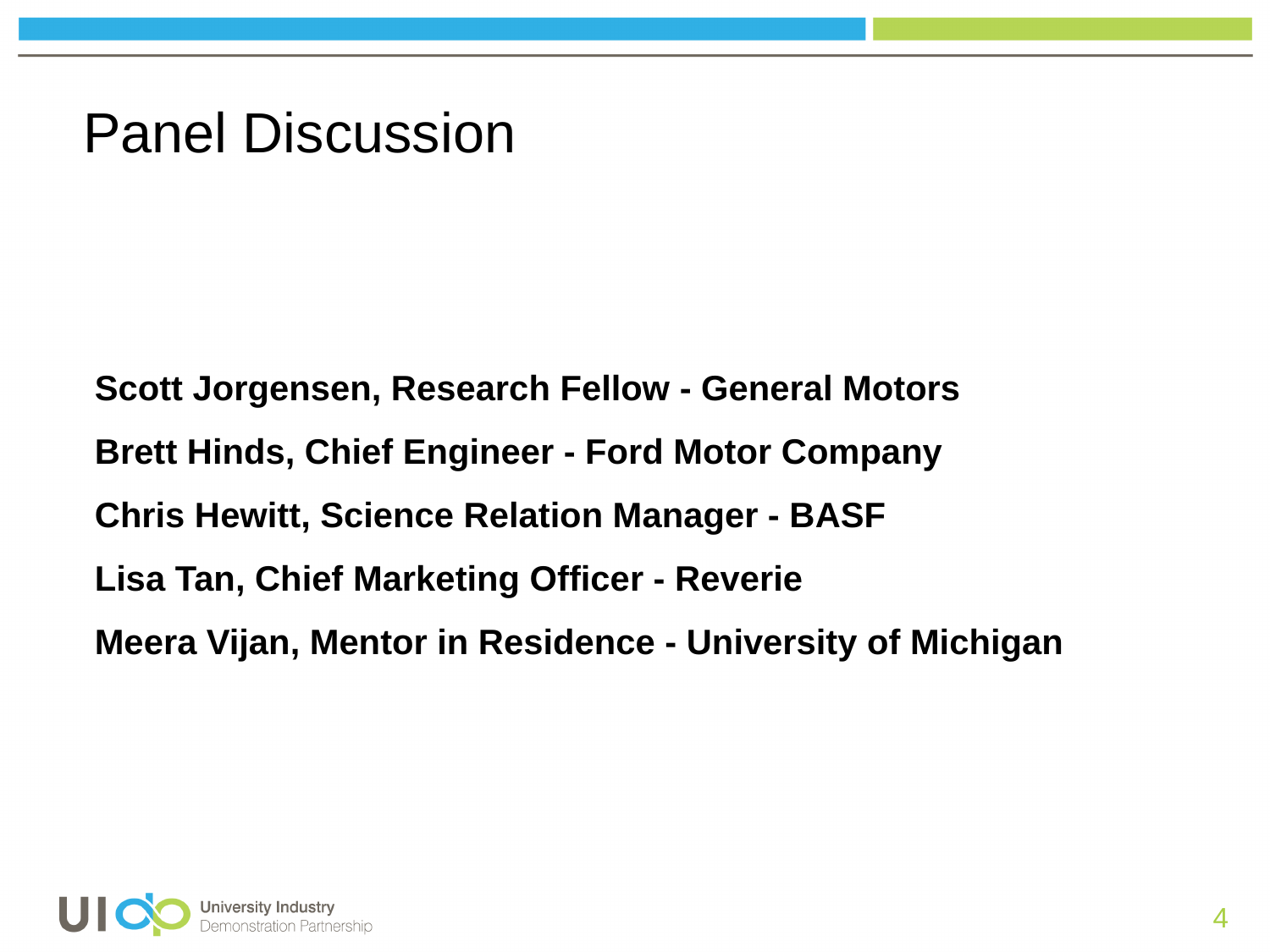

Panel Discussion
Scott Jorgensen, Research Fellow - General Motors
Brett Hinds, Chief Engineer - Ford Motor Company
Chris Hewitt, Science Relation Manager - BASF
Lisa Tan, Chief Marketing Officer - Reverie
Meera Vijan, Mentor in Residence - University of Michigan

4